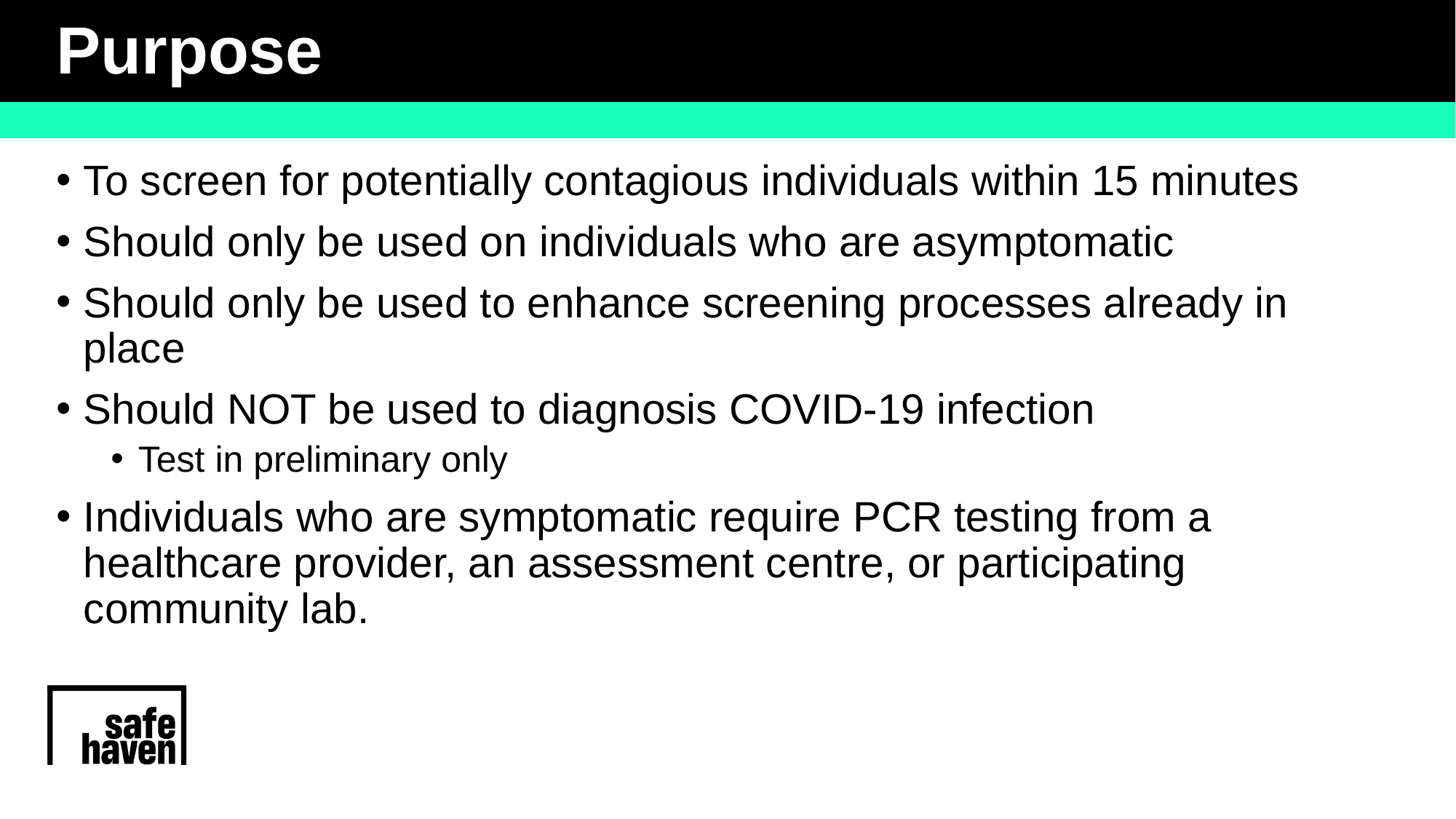

# Purpose
To screen for potentially contagious individuals within 15 minutes
Should only be used on individuals who are asymptomatic
Should only be used to enhance screening processes already in place
Should NOT be used to diagnosis COVID-19 infection
Test in preliminary only
Individuals who are symptomatic require PCR testing from a healthcare provider, an assessment centre, or participating community lab.